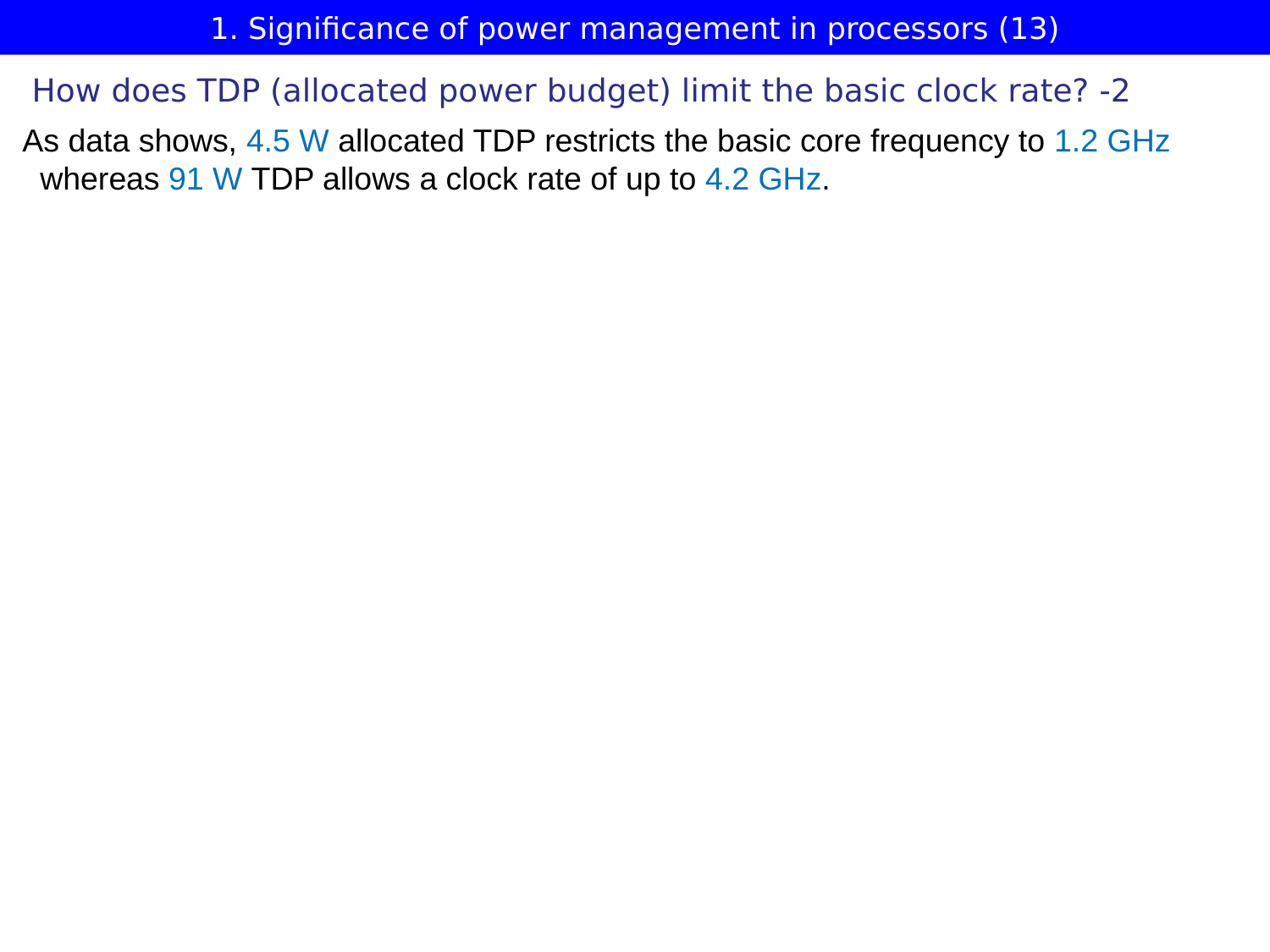

# 1. Significance of power management in processors (13)
How does TDP (allocated power budget) limit the basic clock rate? -2
As data shows, 4.5 W allocated TDP restricts the basic core frequency to 1.2 GHz
  whereas 91 W TDP allows a clock rate of up to 4.2 GHz.